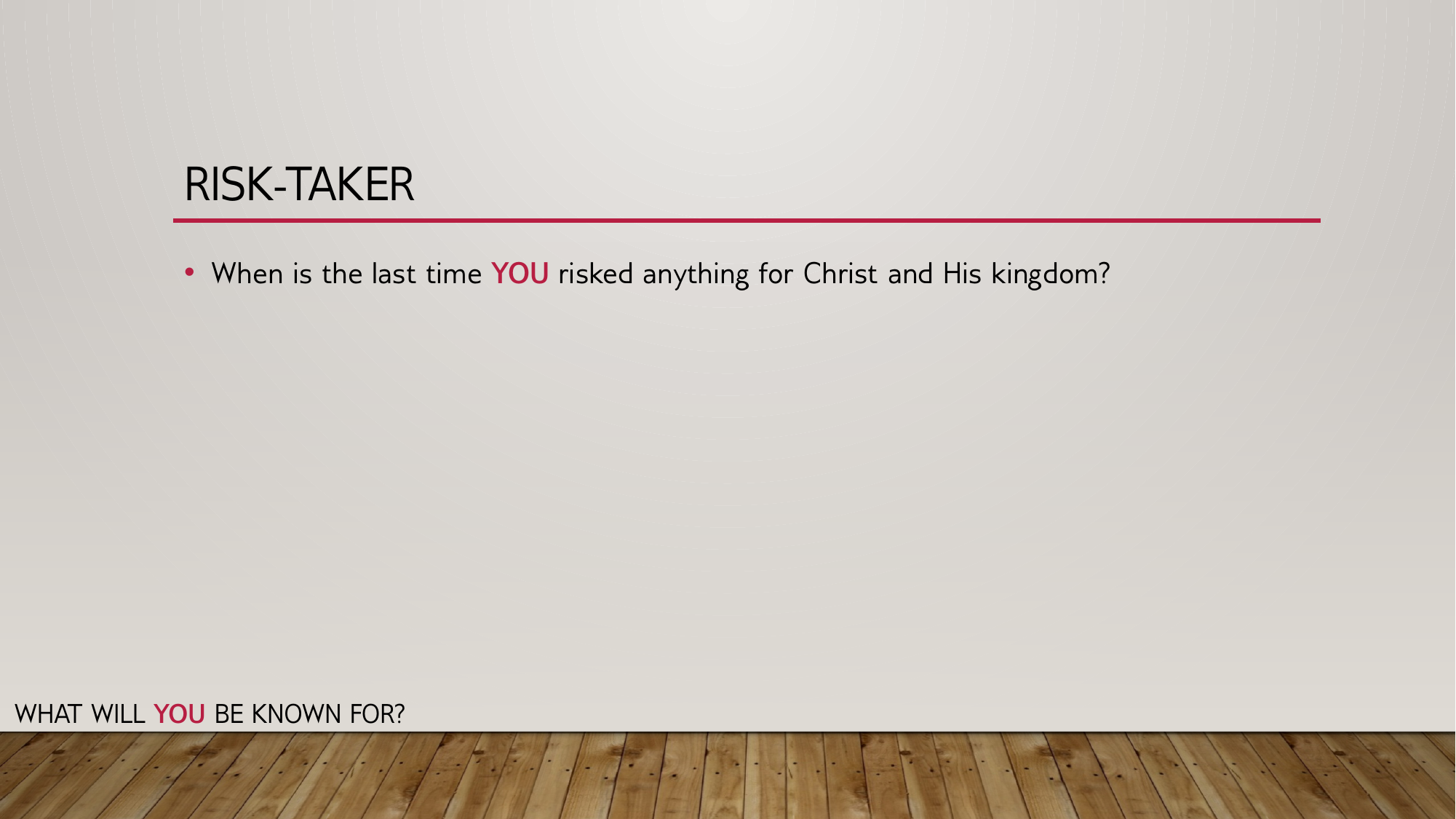

# Risk-Taker
When is the last time YOU risked anything for Christ and His kingdom?

WHAT WILL YOU BE KNOWN FOR?